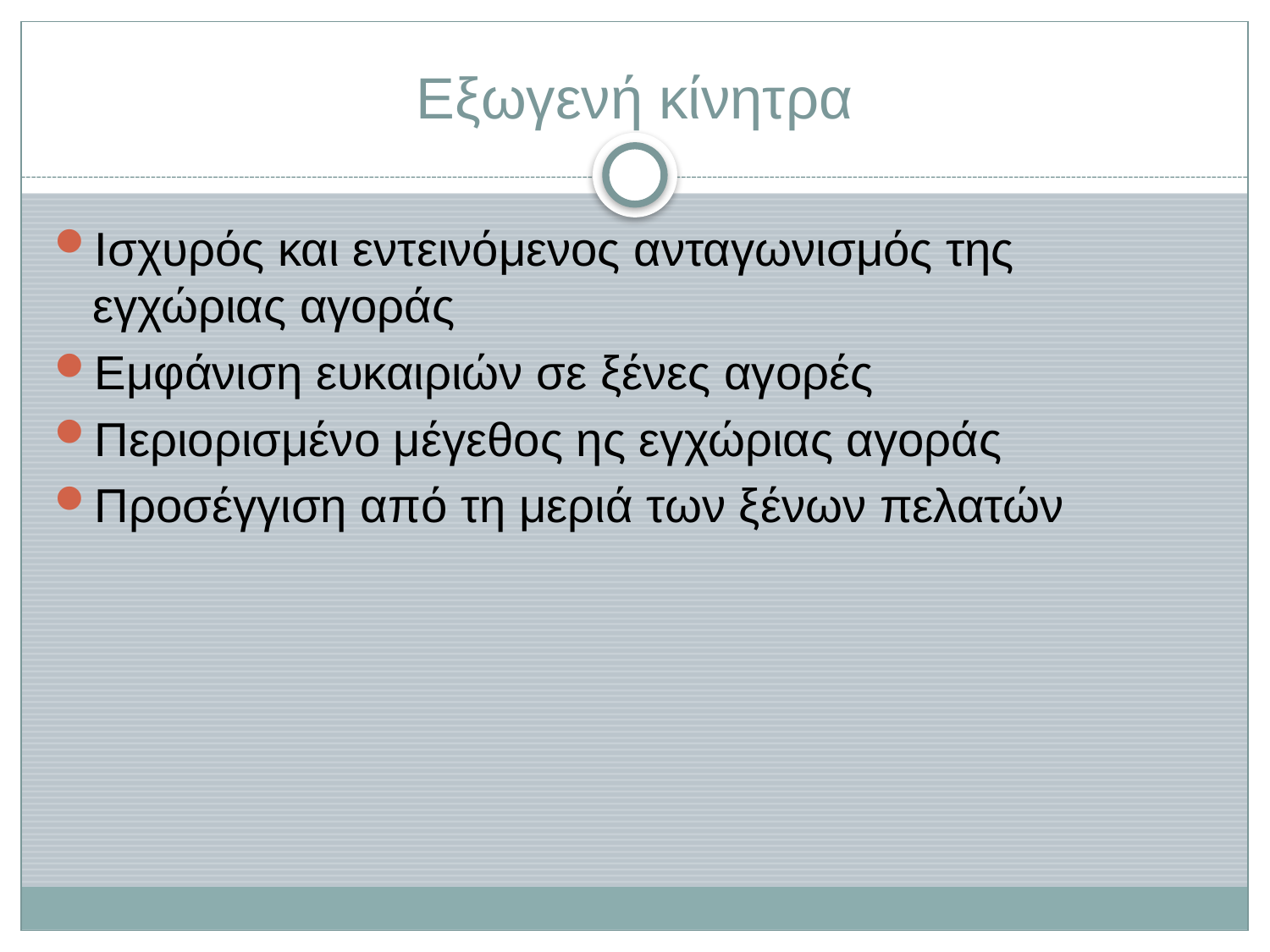

# Εξωγενή κίνητρα
Ισχυρός και εντεινόμενος ανταγωνισμός της εγχώριας αγοράς
Εμφάνιση ευκαιριών σε ξένες αγορές
Περιορισμένο μέγεθος ης εγχώριας αγοράς
Προσέγγιση από τη μεριά των ξένων πελατών